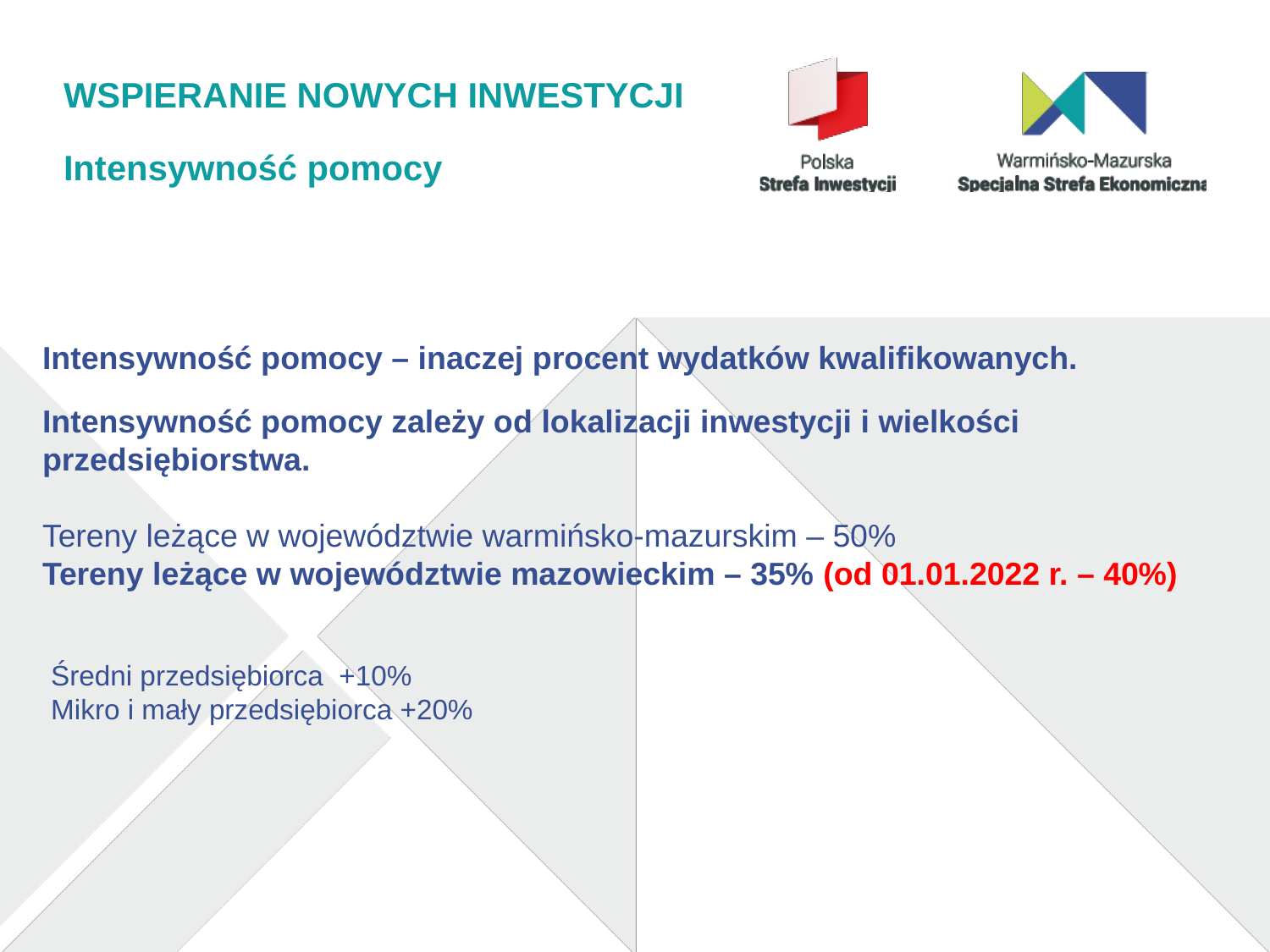

# WSPIERANIE NOWYCH INWESTYCJI
Intensywność pomocy
Intensywność pomocy – inaczej procent wydatków kwalifikowanych.

Intensywność pomocy zależy od lokalizacji inwestycji i wielkości przedsiębiorstwa.

Tereny leżące w województwie warmińsko-mazurskim – 50%
Tereny leżące w województwie mazowieckim – 35% (od 01.01.2022 r. – 40%)

Średni przedsiębiorca  +10%
Mikro i mały przedsiębiorca +20%